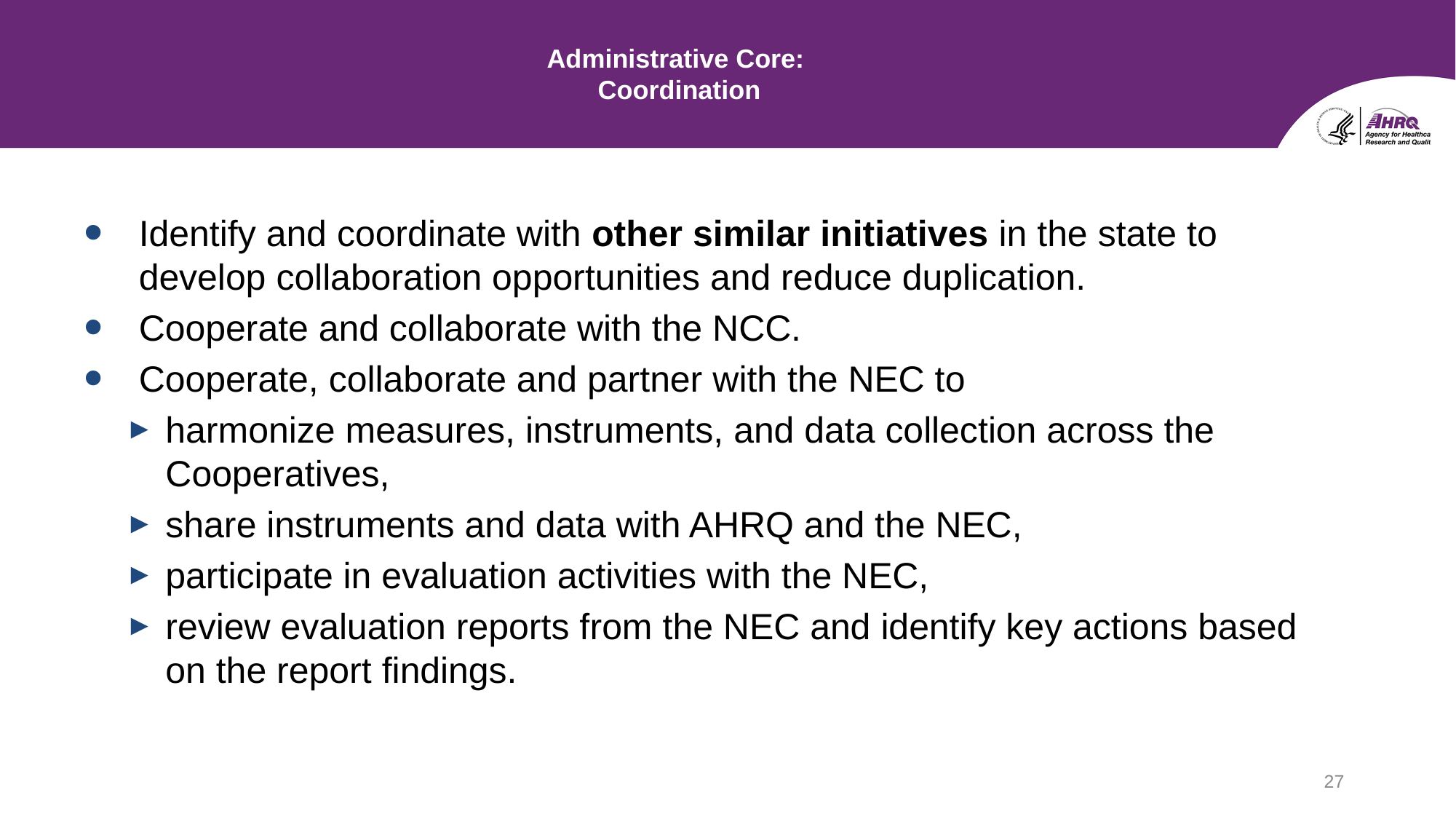

# Administrative Core: Coordination
Identify and coordinate with other similar initiatives in the state to develop collaboration opportunities and reduce duplication.
Cooperate and collaborate with the NCC.
Cooperate, collaborate and partner with the NEC to
harmonize measures, instruments, and data collection across the Cooperatives,
share instruments and data with AHRQ and the NEC,
participate in evaluation activities with the NEC,
review evaluation reports from the NEC and identify key actions based on the report findings.
27